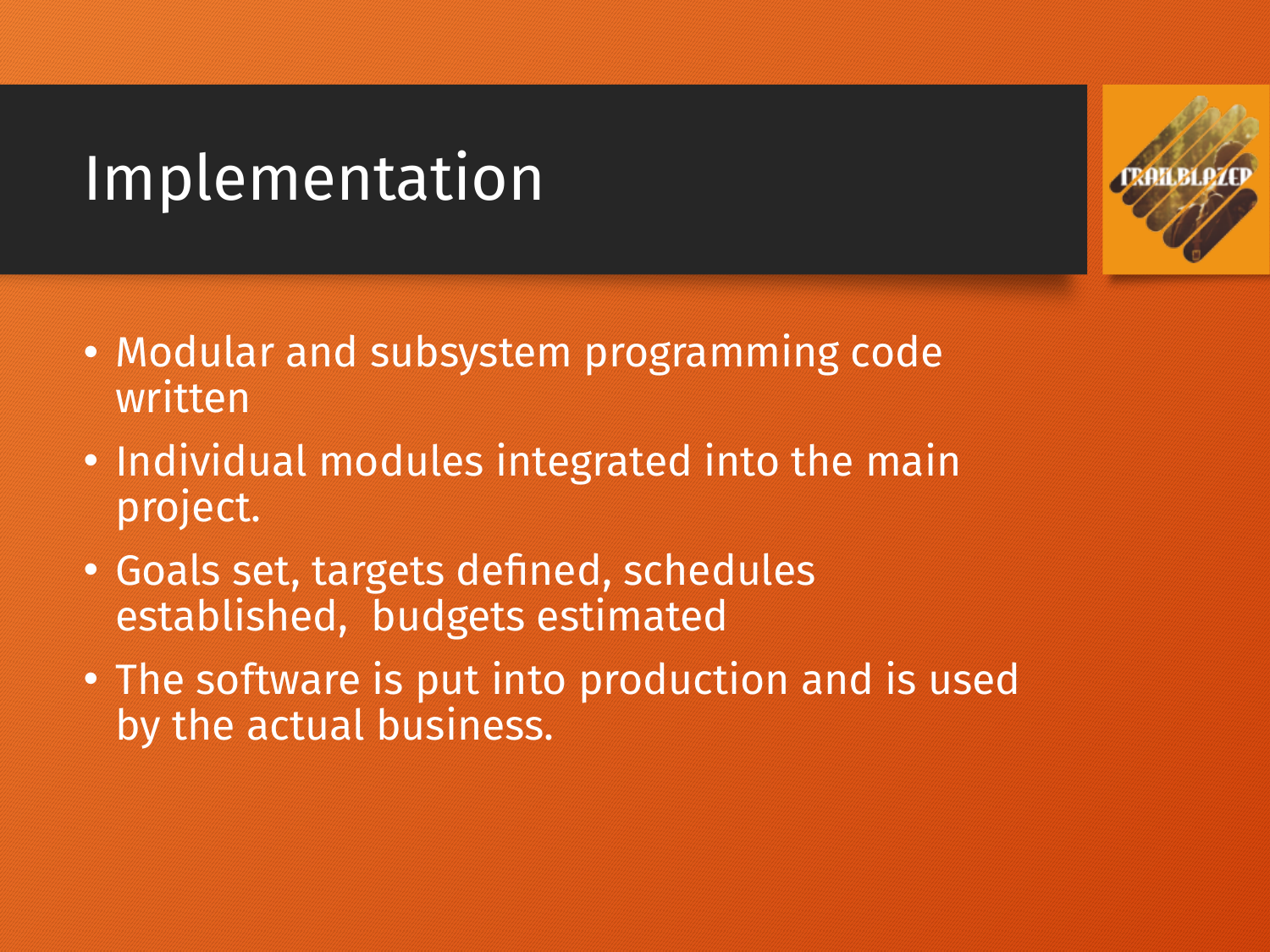

# Implementation
Modular and subsystem programming code written
Individual modules integrated into the main project.
Goals set, targets defined, schedules established,  budgets estimated
The software is put into production and is used by the actual business.